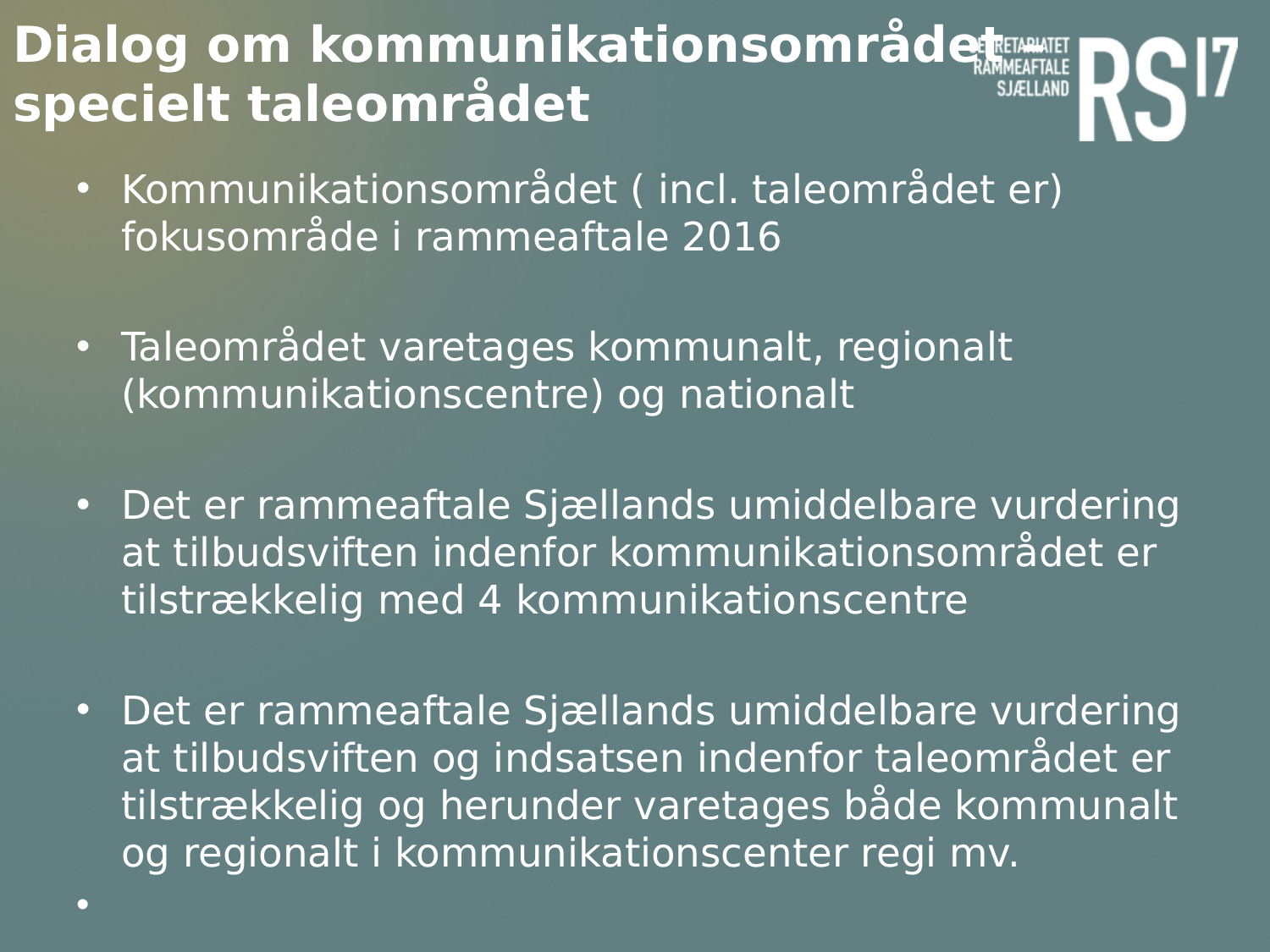

# Dialog om kommunikationsområdet – specielt taleområdet
Kommunikationsområdet ( incl. taleområdet er) fokusområde i rammeaftale 2016

Taleområdet varetages kommunalt, regionalt (kommunikationscentre) og nationalt

Det er rammeaftale Sjællands umiddelbare vurdering at tilbudsviften indenfor kommunikationsområdet er tilstrækkelig med 4 kommunikationscentre

Det er rammeaftale Sjællands umiddelbare vurdering at tilbudsviften og indsatsen indenfor taleområdet er tilstrækkelig og herunder varetages både kommunalt og regionalt i kommunikationscenter regi mv.